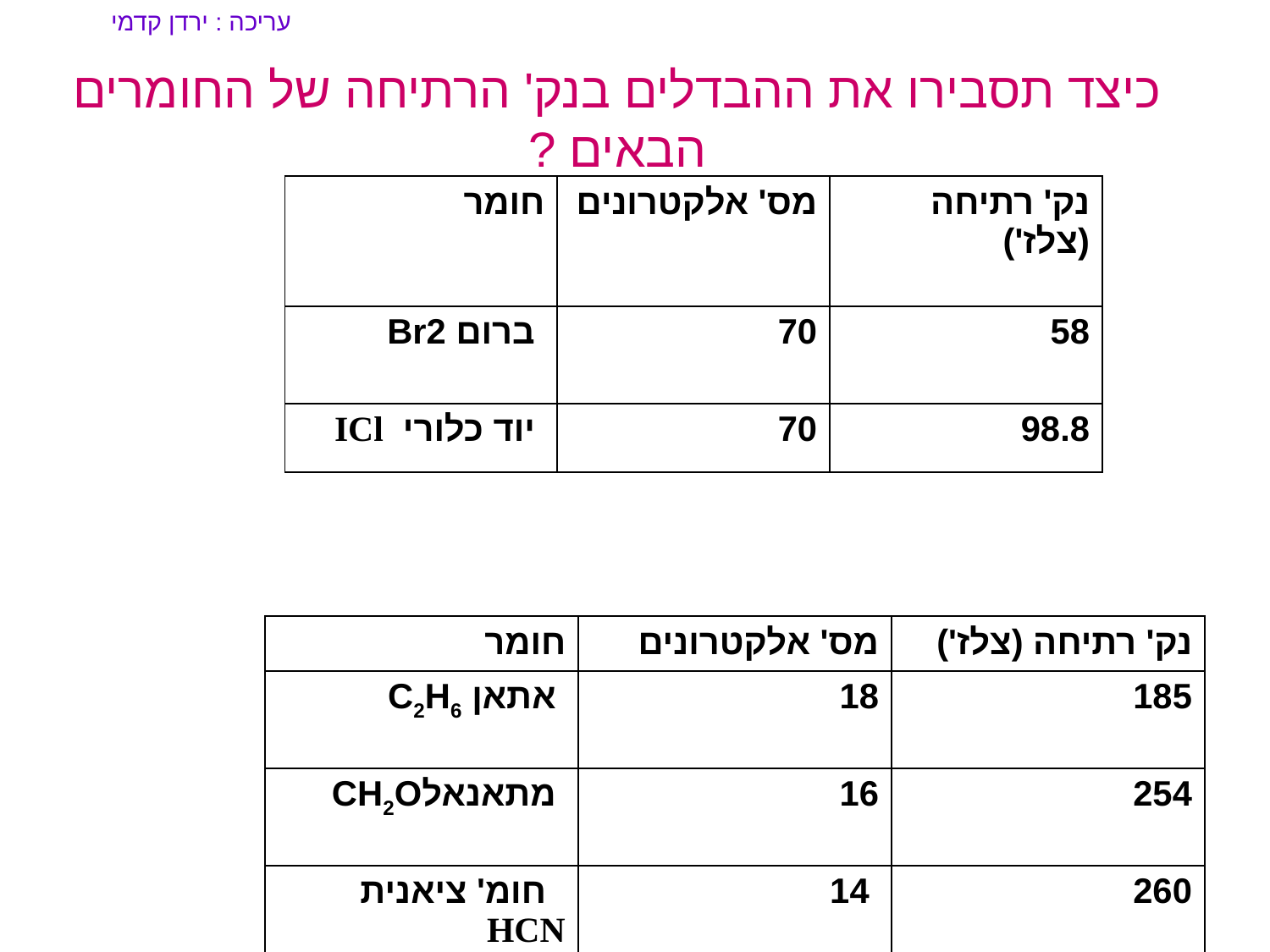

עריכה : ירדן קדמי
# כיצד תסבירו את ההבדלים בנק' הרתיחה של החומרים הבאים ?
| חומר | מס' אלקטרונים | נק' רתיחה (צלז') |
| --- | --- | --- |
| ברום Br2 | 70 | 58 |
| יוד כלורי ICl | 70 | 98.8 |
| חומר | מס' אלקטרונים | נק' רתיחה (צלז') |
| --- | --- | --- |
| אתאן C2H6 | 18 | 185 |
| מתאנאלCH2O | 16 | 254 |
| חומ' ציאנית HCN | 14 | 260 |